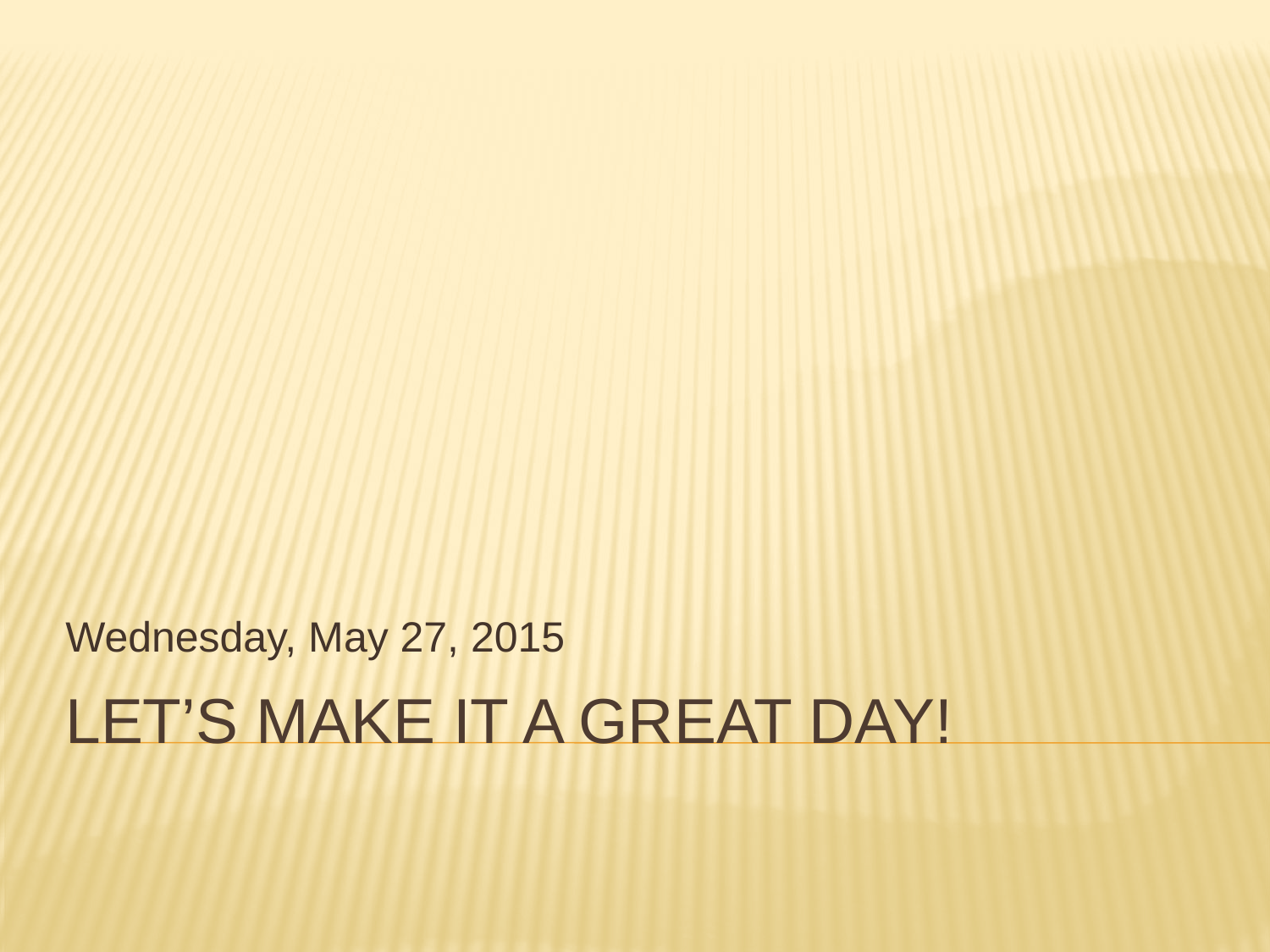

Wednesday, May 27, 2015
# Let’s make it a great day!